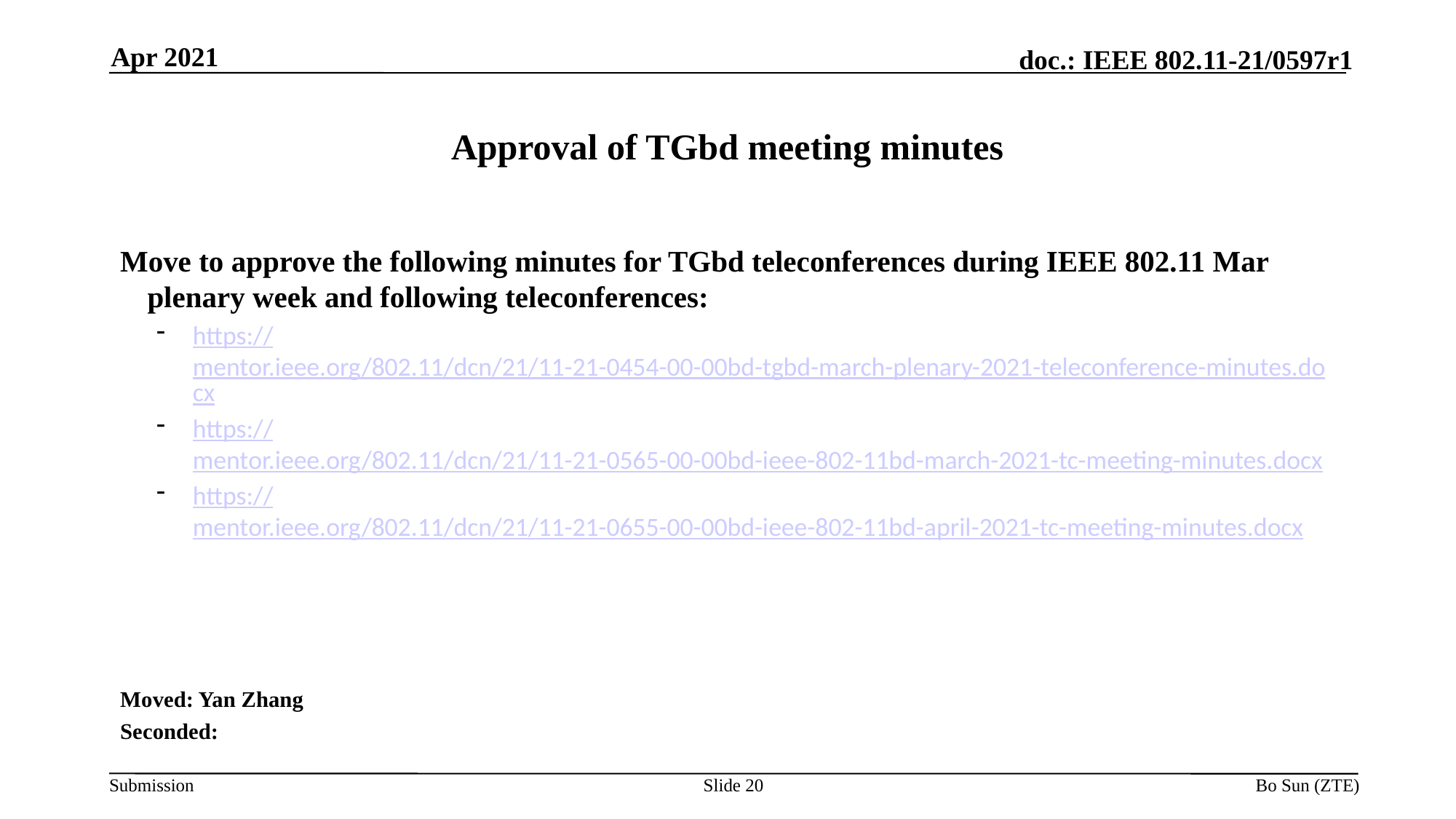

Apr 2021
# Approval of TGbd meeting minutes
Move to approve the following minutes for TGbd teleconferences during IEEE 802.11 Mar plenary week and following teleconferences:
https://mentor.ieee.org/802.11/dcn/21/11-21-0454-00-00bd-tgbd-march-plenary-2021-teleconference-minutes.docx
https://mentor.ieee.org/802.11/dcn/21/11-21-0565-00-00bd-ieee-802-11bd-march-2021-tc-meeting-minutes.docx
https://mentor.ieee.org/802.11/dcn/21/11-21-0655-00-00bd-ieee-802-11bd-april-2021-tc-meeting-minutes.docx

Moved: Yan Zhang
Seconded:

Slide 20
Bo Sun (ZTE)